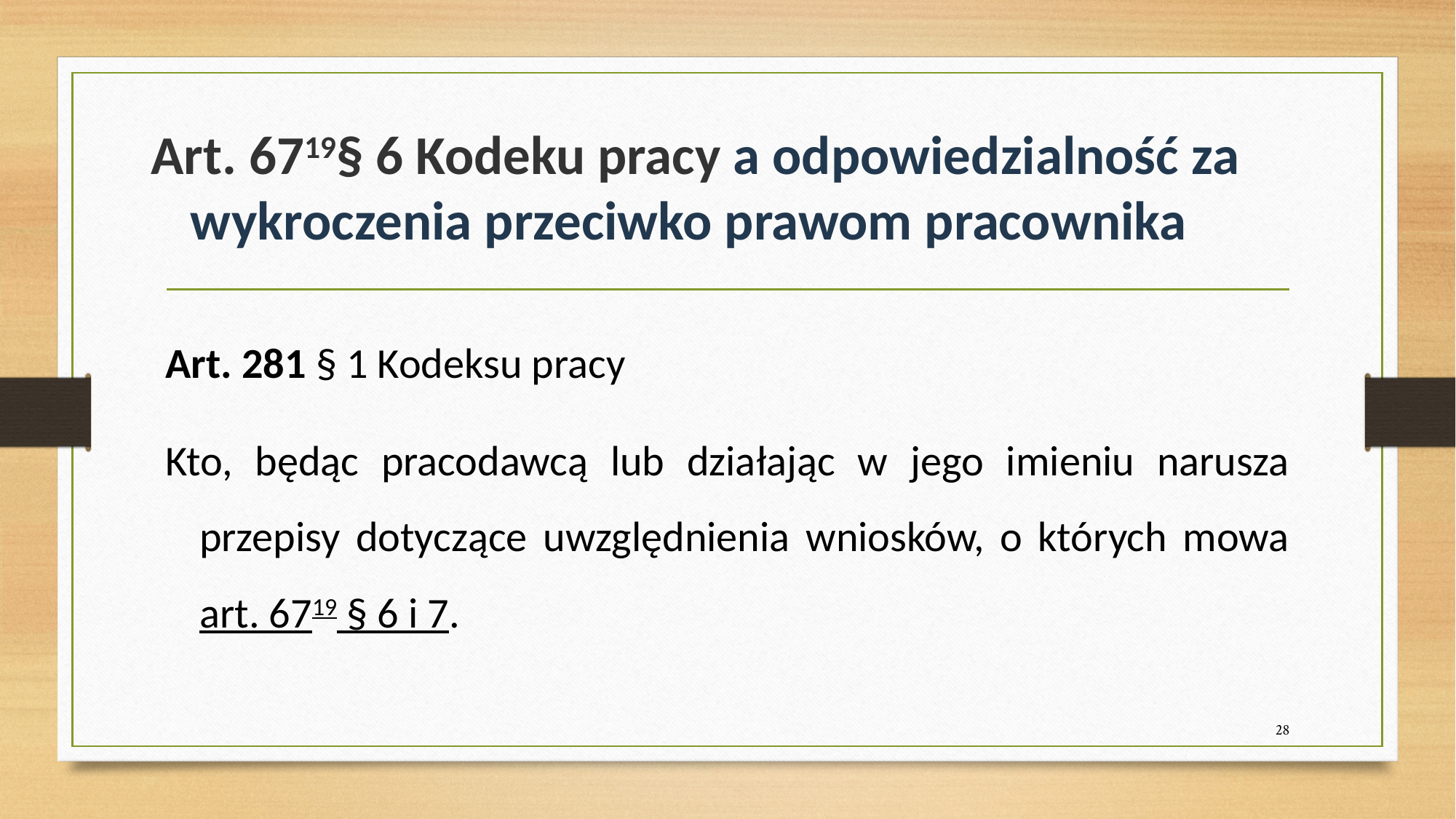

# Art. 6719§ 6 Kodeku pracy a odpowiedzialność za wykroczenia przeciwko prawom pracownika
Art. 281 § 1 Kodeksu pracy
Kto, będąc pracodawcą lub działając w jego imieniu narusza przepisy dotyczące uwzględnienia wniosków, o których mowa art. 6719 § 6 i 7.
28